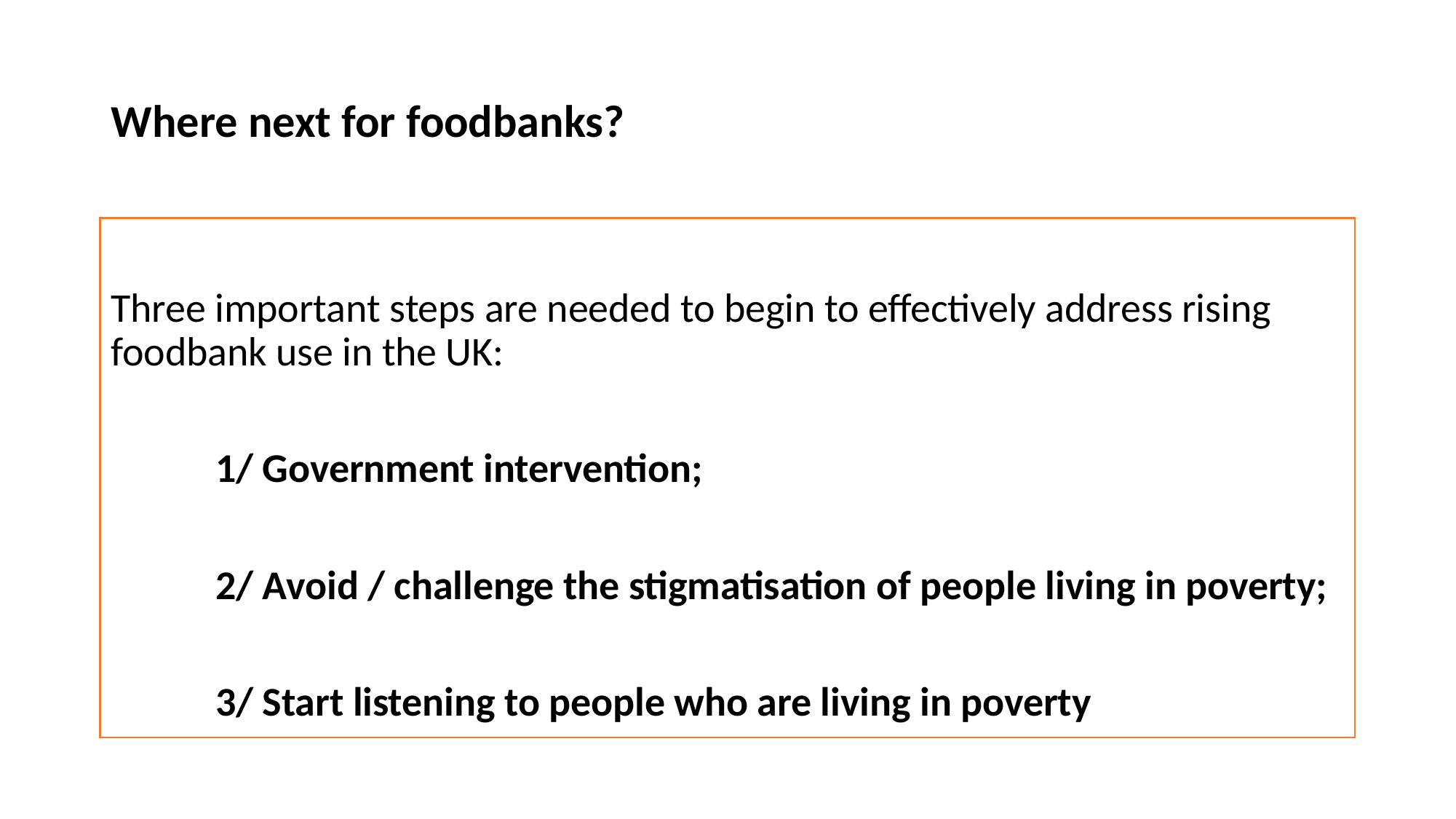

# Where next for foodbanks?

Three important steps are needed to begin to effectively address rising foodbank use in the UK:

	1/ Government intervention;

	2/ Avoid / challenge the stigmatisation of people living in poverty;

	3/ Start listening to people who are living in poverty